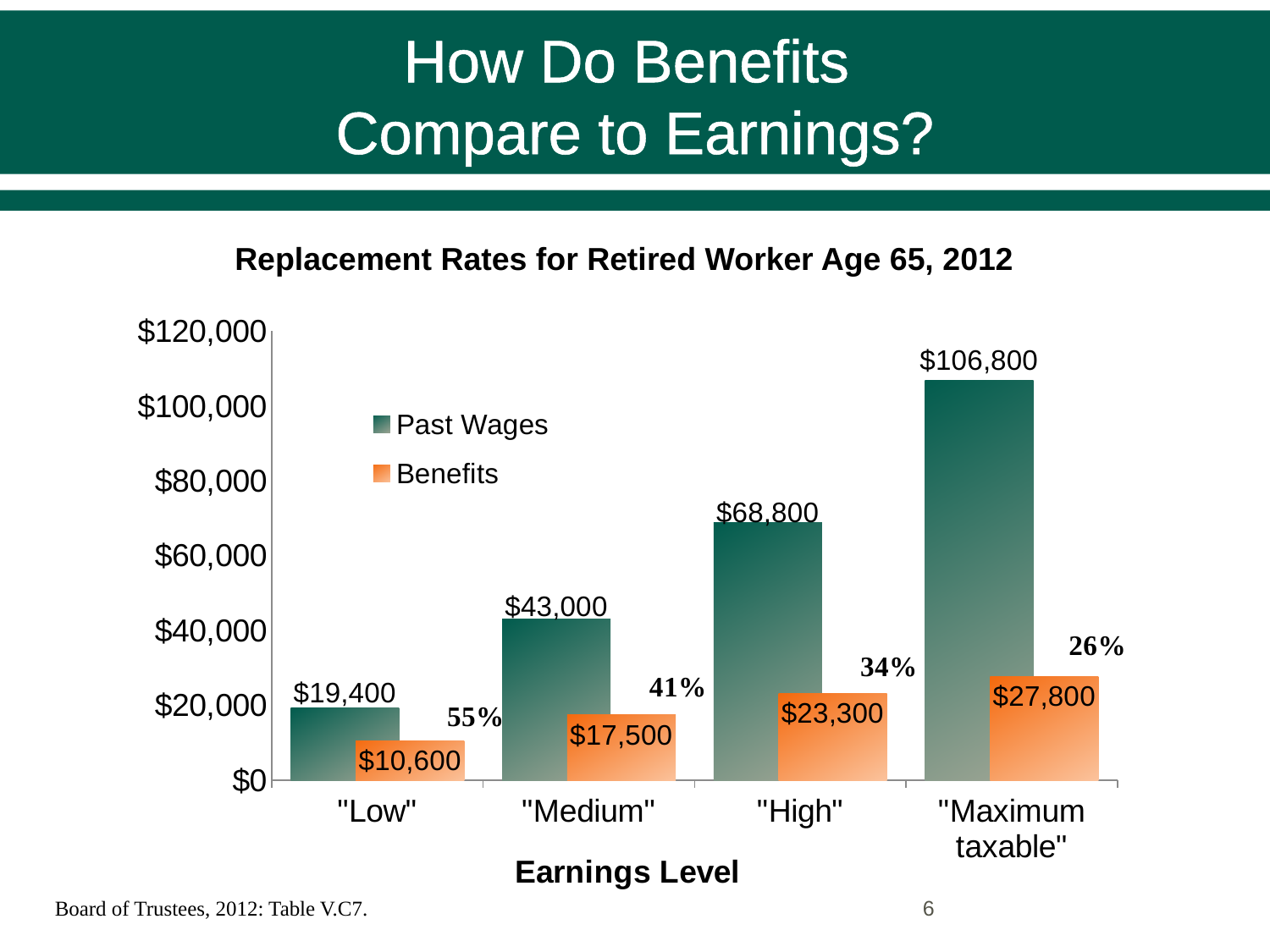

# How Do Benefits Compare to Earnings?

### Chart

| Category |  |  |
|---|---|---|
| "Low" | 19354.03 | 10648.0 |
| "Medium" | 43008.96000000001 | 17534.0 |
| "High" | 68814.34 | 23255.0 |
| "Maximum taxable" | 106800.0 | 27762.0 |
Replacement Rates for Retired Worker Age 65, 2012

6
Board of Trustees, 2012: Table V.C7.